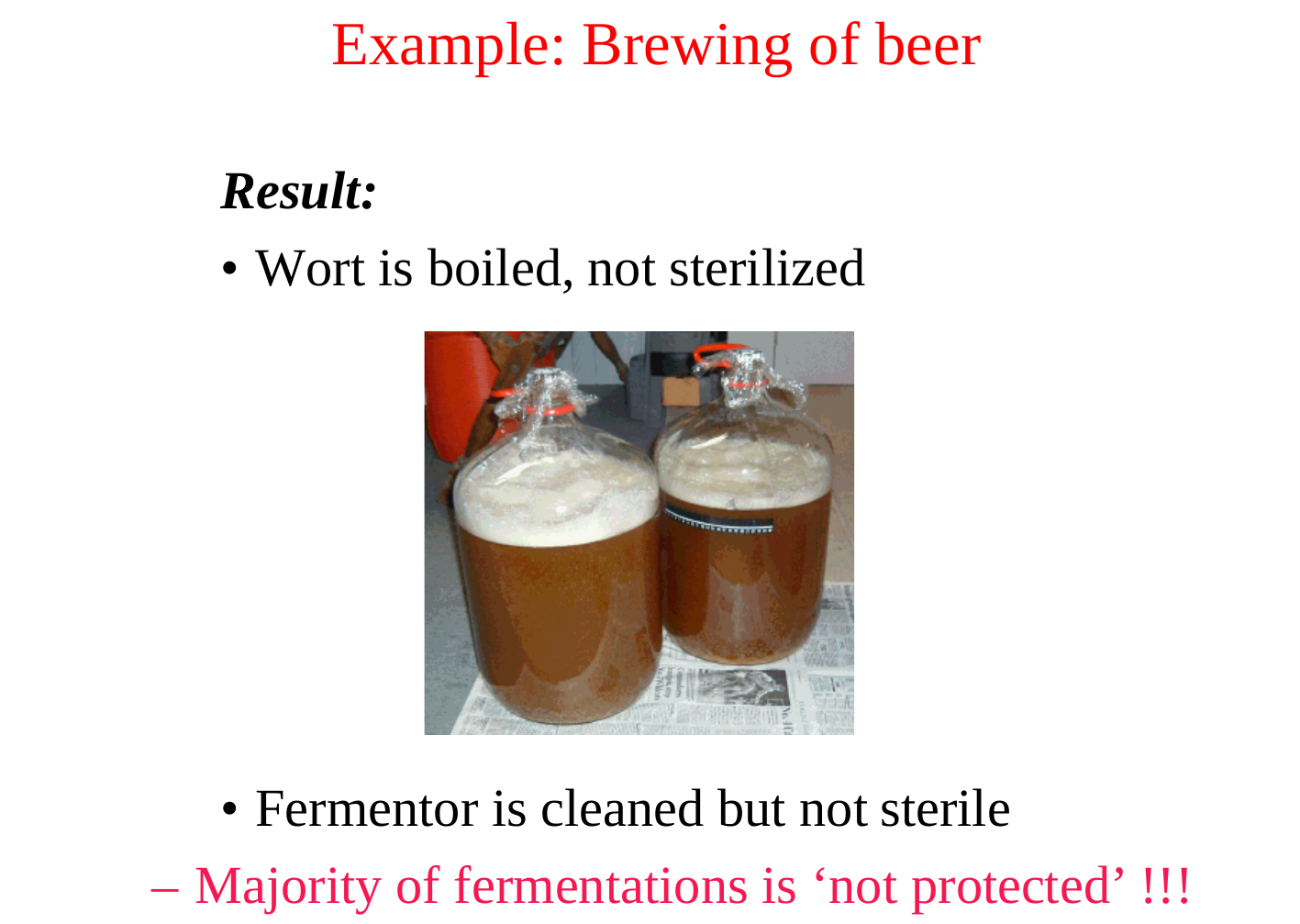

Example: Brewing of beer
Result:
•
Wort
is
boiled,
not
sterilized

•
Fermentor is cleaned but not
sterile
– Majority of fermentations is ‘not protected’
!!!